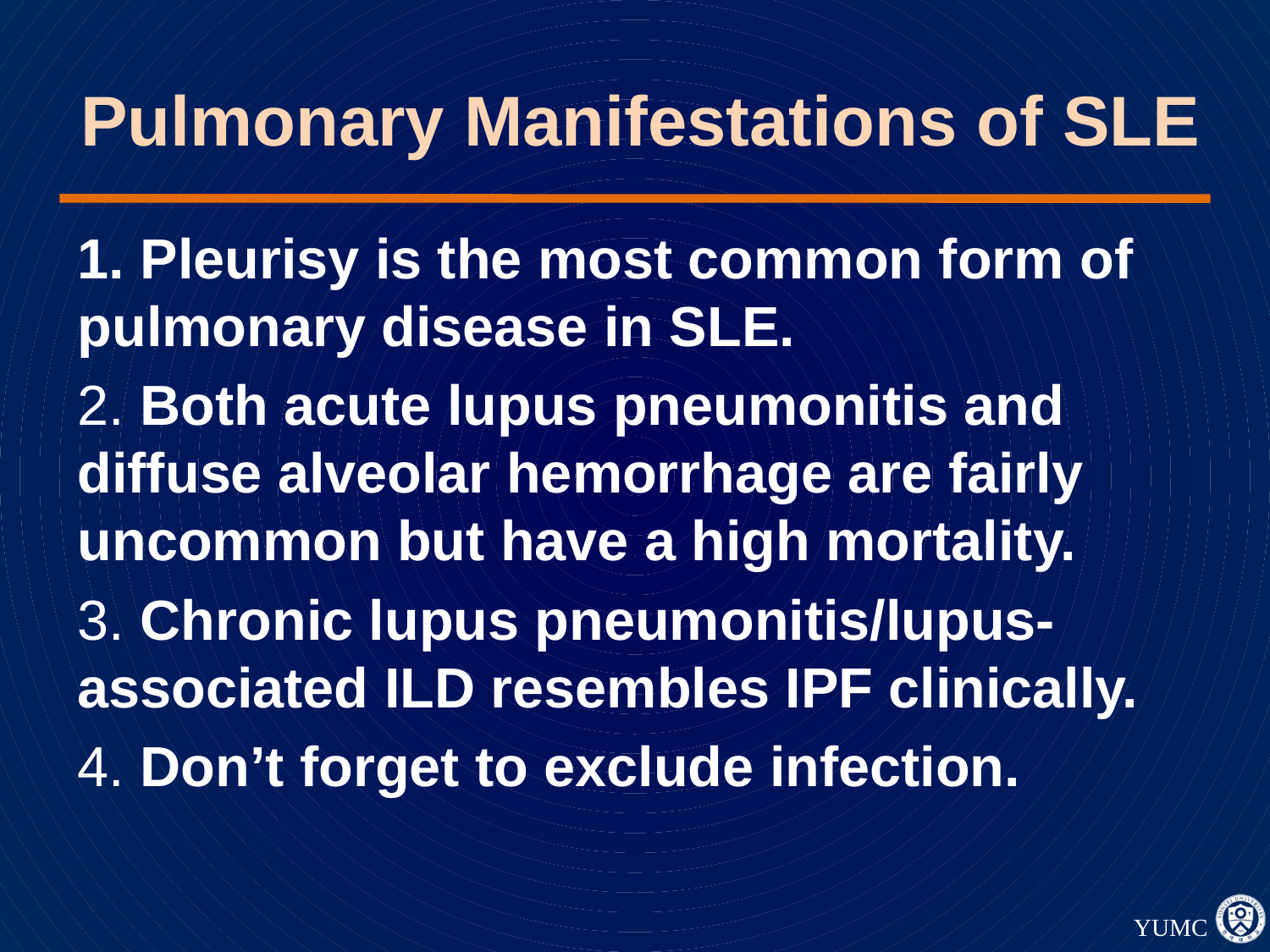

# Pulmonary Manifestations of SLE
1. Pleurisy is the most common form of pulmonary disease in SLE.
2. Both acute lupus pneumonitis and diffuse alveolar hemorrhage are fairly uncommon but have a high mortality.
3. Chronic lupus pneumonitis/lupus-associated ILD resembles IPF clinically.
4. Don’t forget to exclude infection.